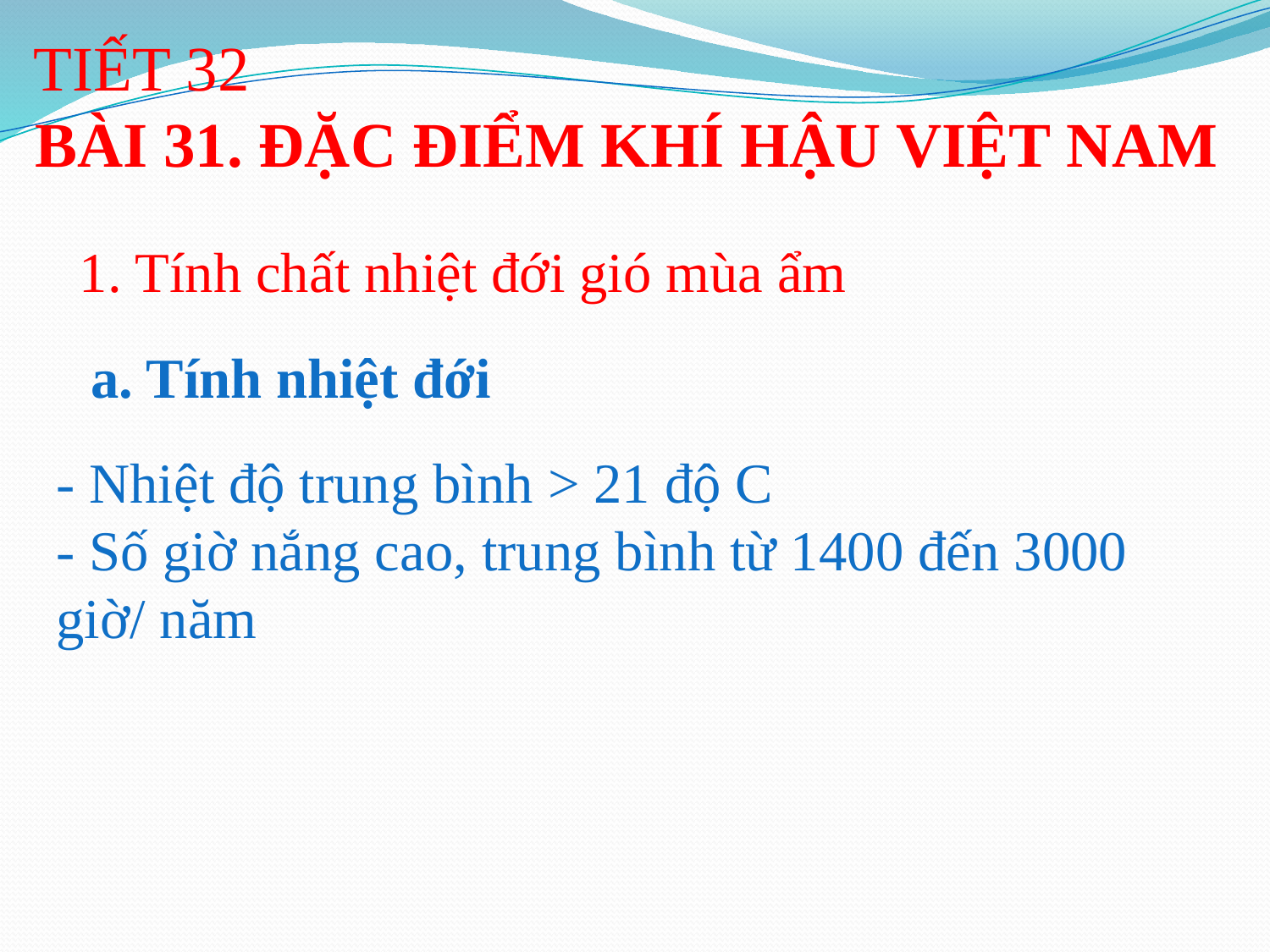

TIẾT 32
BÀI 31. ĐẶC ĐIỂM KHÍ HẬU VIỆT NAM
1. Tính chất nhiệt đới gió mùa ẩm
a. Tính nhiệt đới
- Nhiệt độ trung bình > 21 độ C
- Số giờ nắng cao, trung bình từ 1400 đến 3000 giờ/ năm